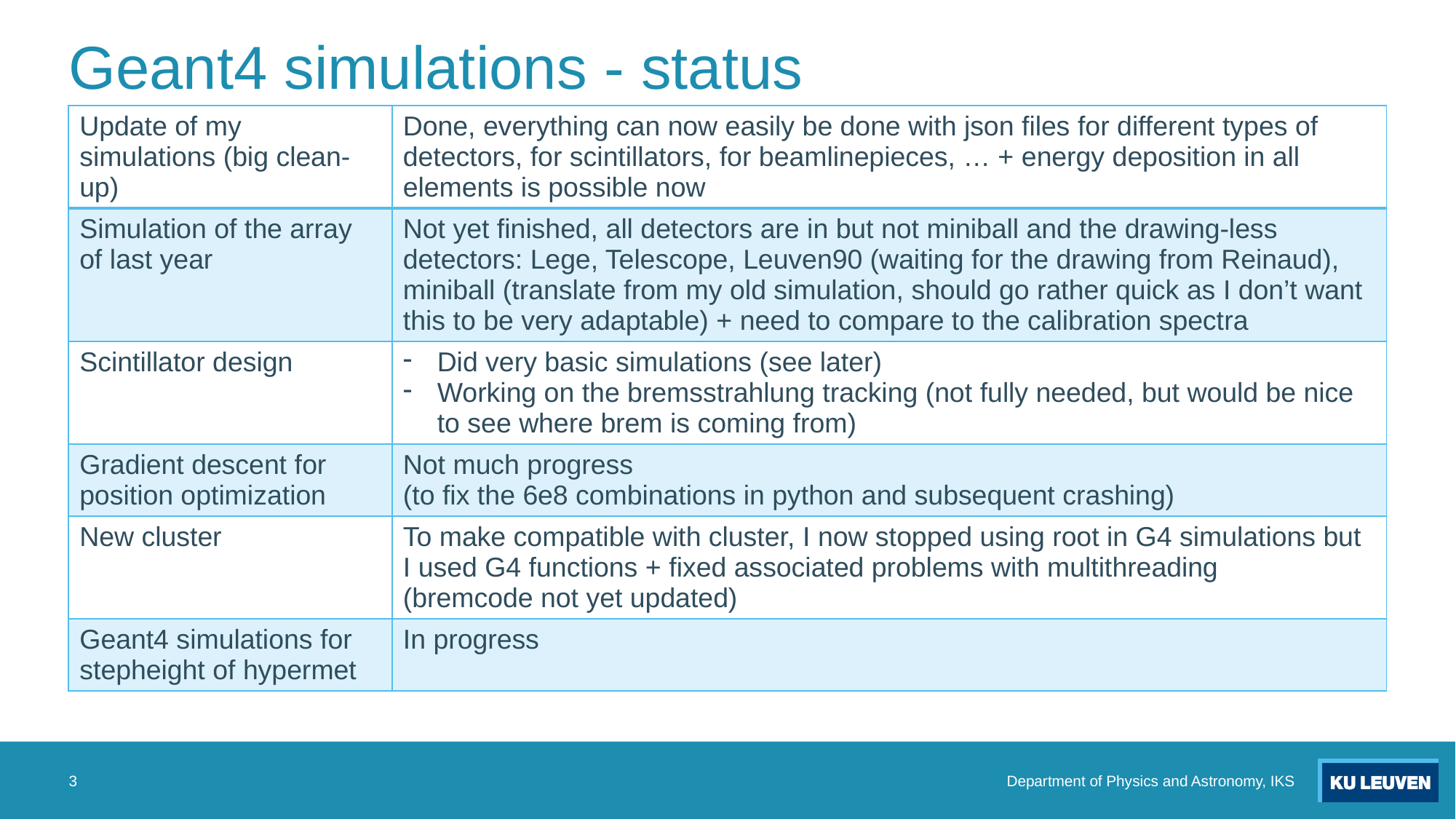

# Geant4 simulations - status
| Update of my simulations (big clean-up) | Done, everything can now easily be done with json files for different types of detectors, for scintillators, for beamlinepieces, … + energy deposition in all elements is possible now |
| --- | --- |
| Simulation of the array of last year | Not yet finished, all detectors are in but not miniball and the drawing-less detectors: Lege, Telescope, Leuven90 (waiting for the drawing from Reinaud), miniball (translate from my old simulation, should go rather quick as I don’t want this to be very adaptable) + need to compare to the calibration spectra |
| Scintillator design | Did very basic simulations (see later) Working on the bremsstrahlung tracking (not fully needed, but would be nice to see where brem is coming from) |
| Gradient descent for position optimization | Not much progress (to fix the 6e8 combinations in python and subsequent crashing) |
| New cluster | To make compatible with cluster, I now stopped using root in G4 simulations but I used G4 functions + fixed associated problems with multithreading (bremcode not yet updated) |
| Geant4 simulations for stepheight of hypermet | In progress |
3
Department of Physics and Astronomy, IKS